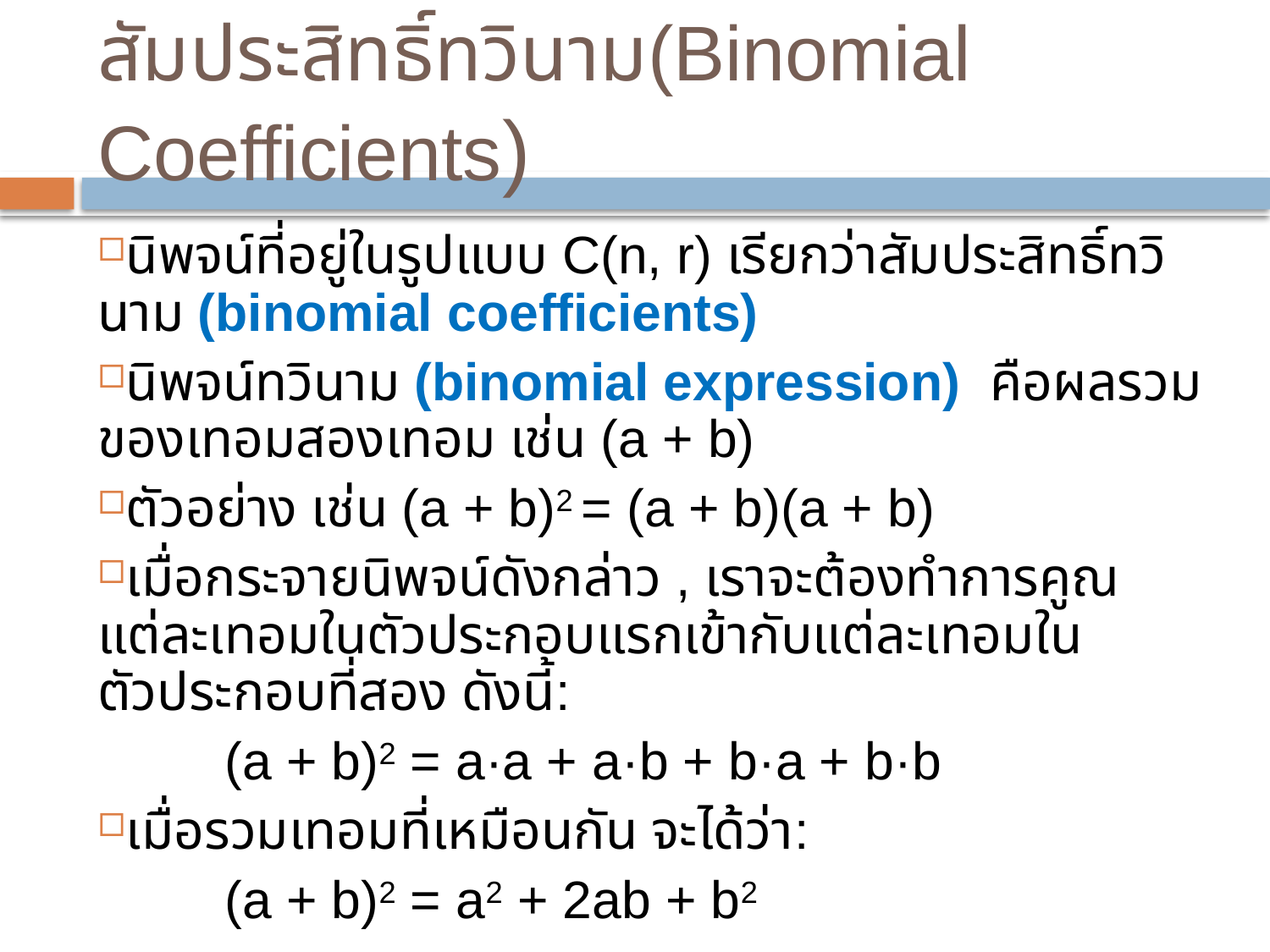

# สัมประสิทธิ์ทวินาม(Binomial Coefficients)
นิพจน์ที่อยู่ในรูปแบบ C(n, r) เรียกว่าสัมประสิทธิ์ทวินาม (binomial coefficients)
นิพจน์ทวินาม (binomial expression)  คือผลรวมของเทอมสองเทอม เช่น (a + b)
ตัวอย่าง เช่น (a + b)2 = (a + b)(a + b)
เมื่อกระจายนิพจน์ดังกล่าว , เราจะต้องทำการคูณแต่ละเทอมในตัวประกอบแรกเข้ากับแต่ละเทอมในตัวประกอบที่สอง ดังนี้:
	(a + b)2 = a·a + a·b + b·a + b·b
เมื่อรวมเทอมที่เหมือนกัน จะได้ว่า:
	(a + b)2 = a2 + 2ab + b2